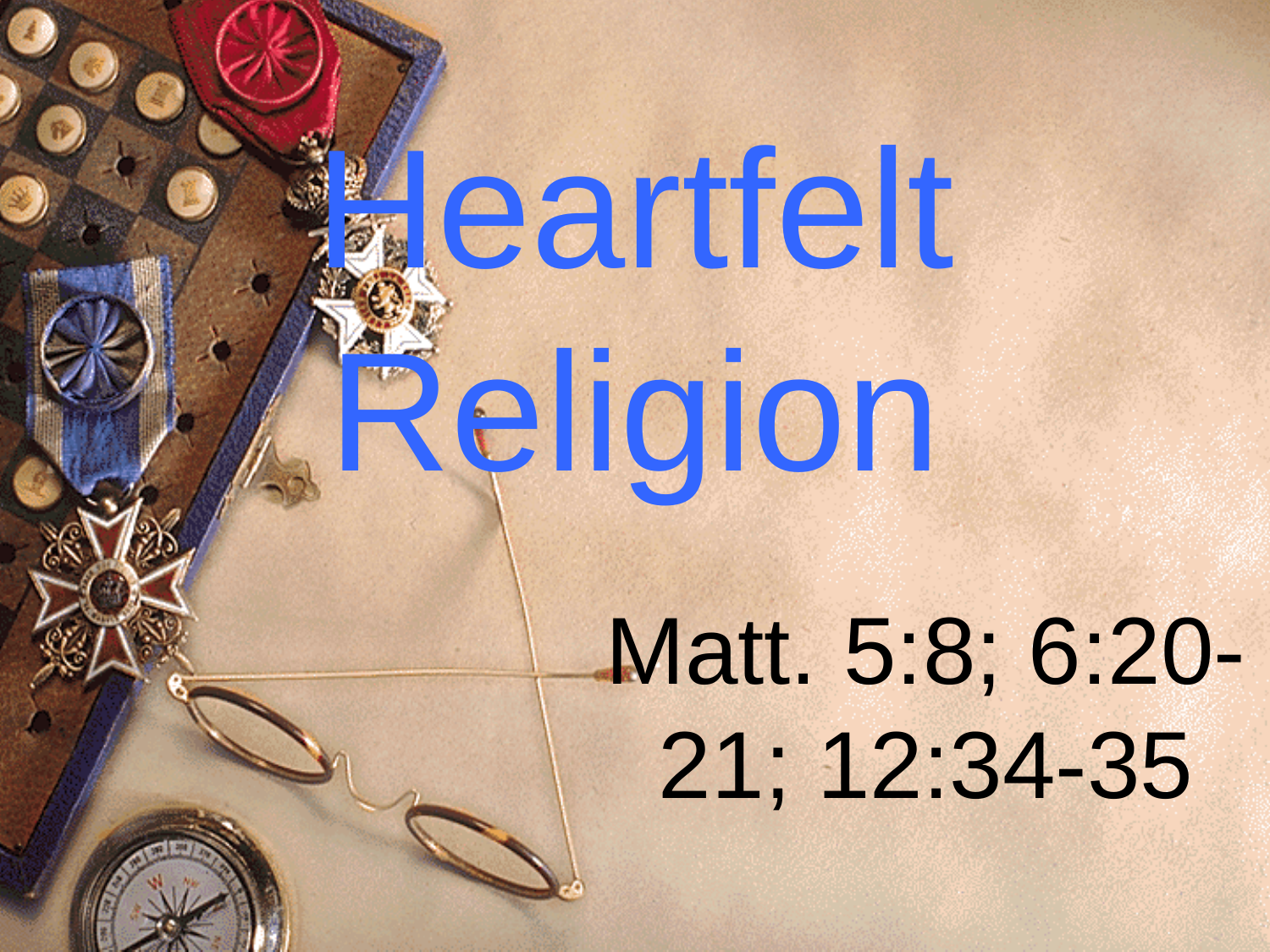

# Heartfelt Religion
Matt. 5:8; 6:20-21; 12:34-35